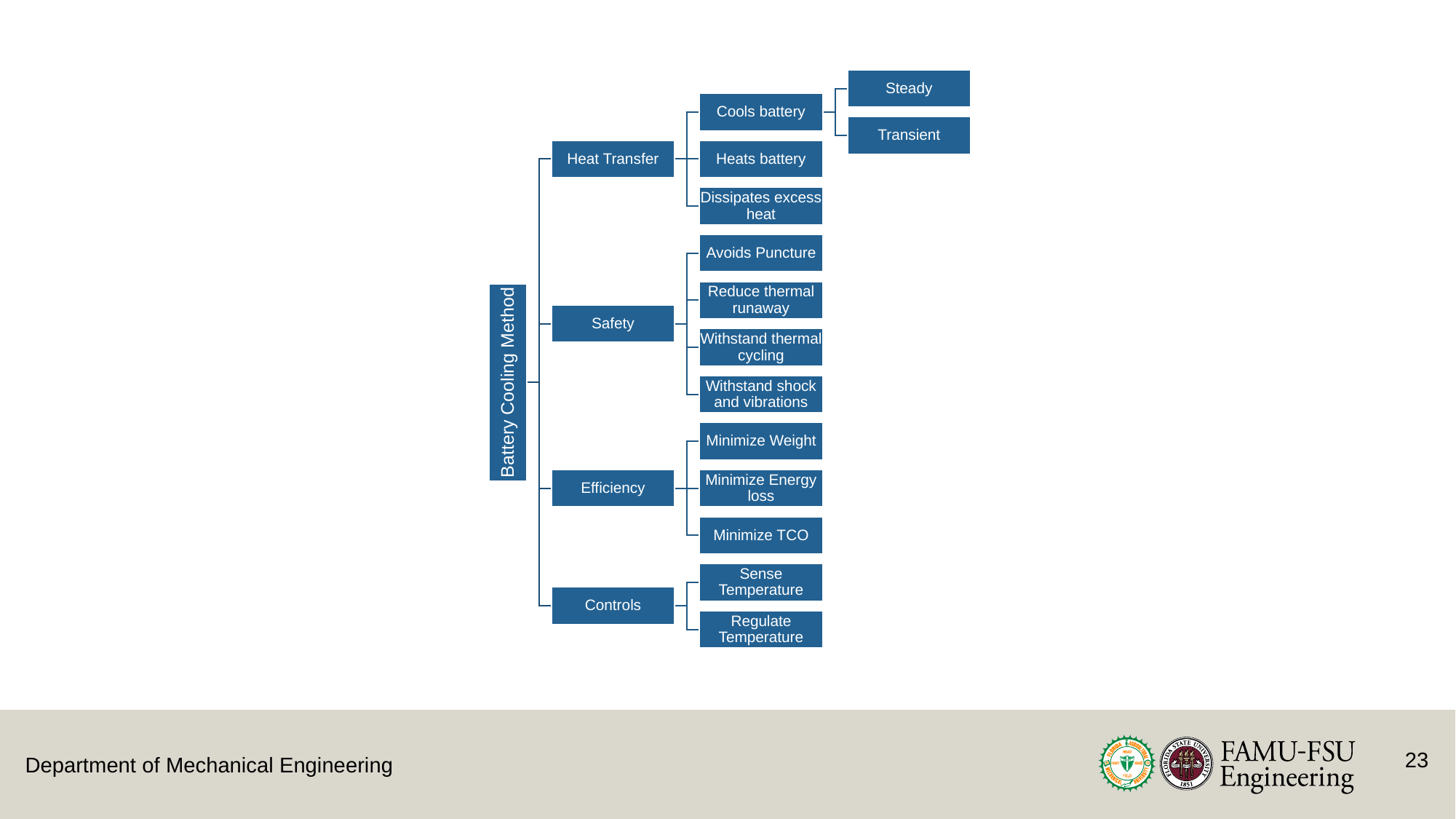

Battery Cooling Method
Heat Transfer
Cools battery
Steady
Transient
Heats battery
Dissipates excess heat
Safety
Avoids Puncture
Reduce thermal runaway
Withstand thermal cycling
Withstand shock and vibrations
Efficiency
Minimize Weight
Minimize Energy loss
Minimize TCO
Controls
Sense Temperature
Regulate Temperature

23